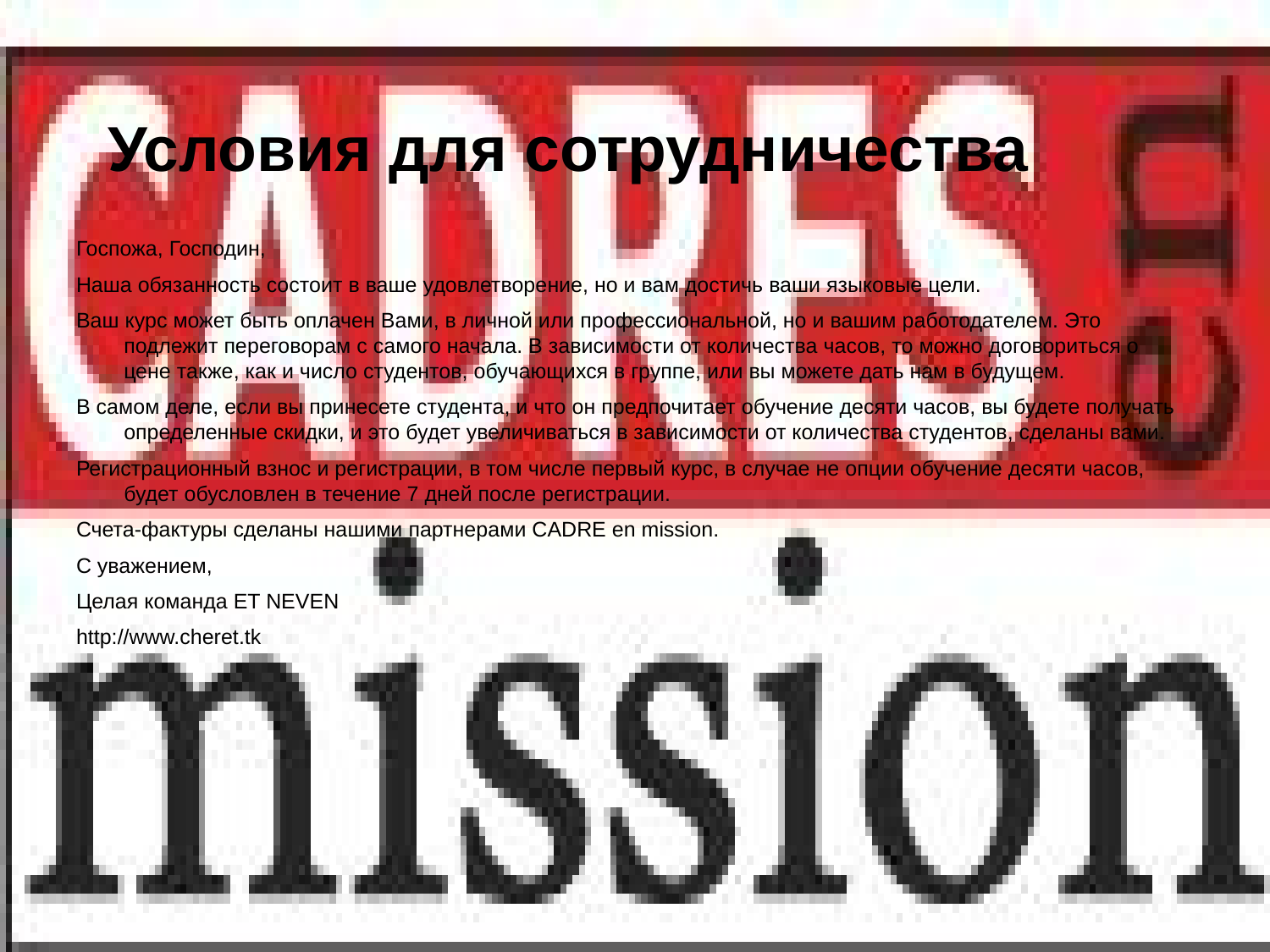

# Условия для сотрудничества
Госпожа, Господин,
Наша обязанность состоит в ваше удовлетворение, но и вам достичь ваши языковые цели.
Ваш курс может быть оплачен Вами, в личной или профессиональной, но и вашим работодателем. Это подлежит переговорам с самого начала. В зависимости от количества часов, то можно договориться о цене также, как и число студентов, обучающихся в группе, или вы можете дать нам в будущем.
В самом деле, если вы принесете студента, и что он предпочитает обучение десяти часов, вы будете получать определенные скидки, и это будет увеличиваться в зависимости от количества студентов, сделаны вами.
Регистрационный взнос и регистрации, в том числе первый курс, в случае не опции обучение десяти часов, будет обусловлен в течение 7 дней после регистрации.
Счета-фактуры сделаны нашими партнерами CADRE en mission.
С уважением,
Целая команда ET NEVEN
http://www.cheret.tk